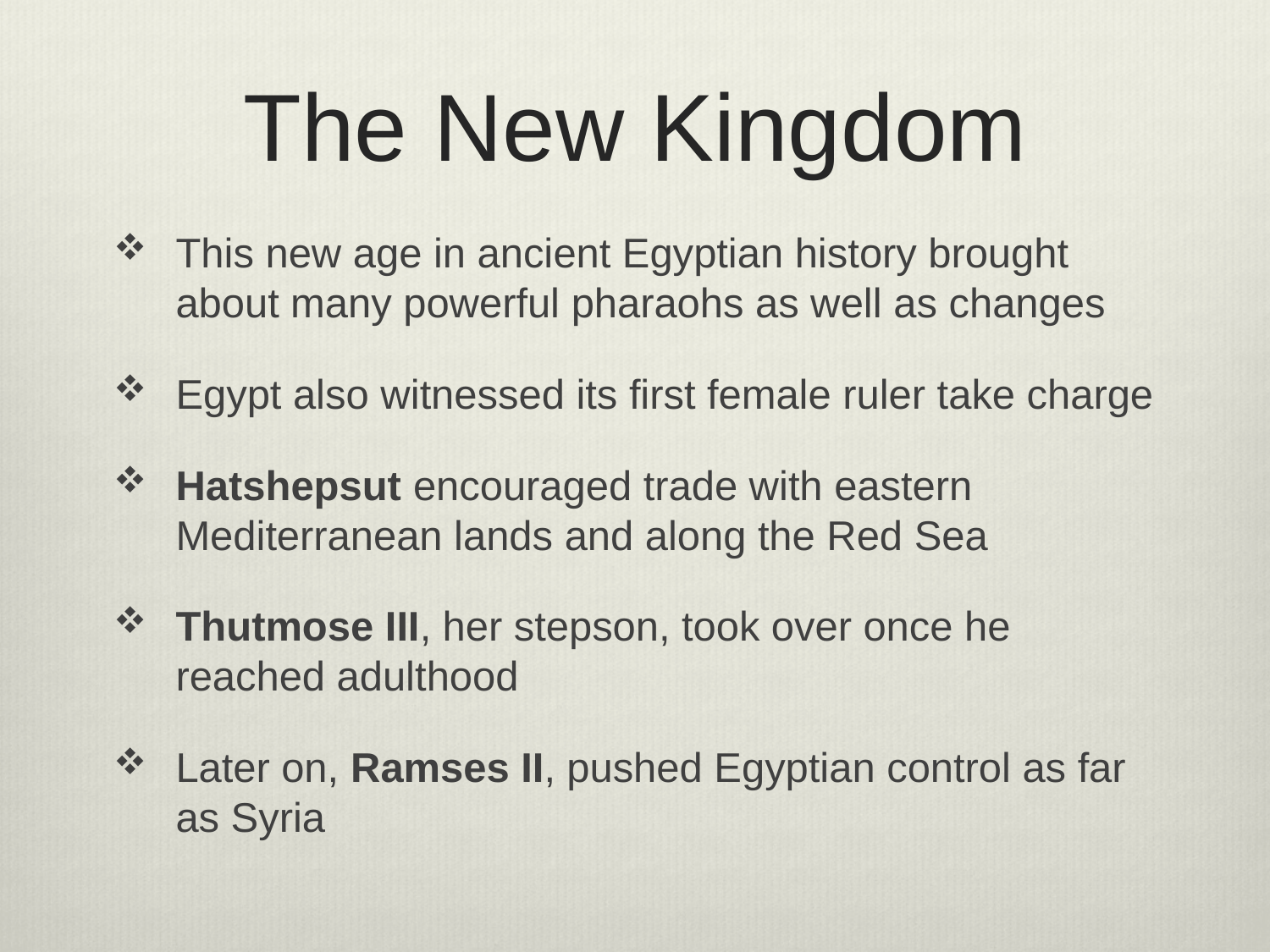

# The New Kingdom
This new age in ancient Egyptian history brought about many powerful pharaohs as well as changes
Egypt also witnessed its first female ruler take charge
Hatshepsut encouraged trade with eastern Mediterranean lands and along the Red Sea
Thutmose III, her stepson, took over once he reached adulthood
Later on, Ramses II, pushed Egyptian control as far as Syria